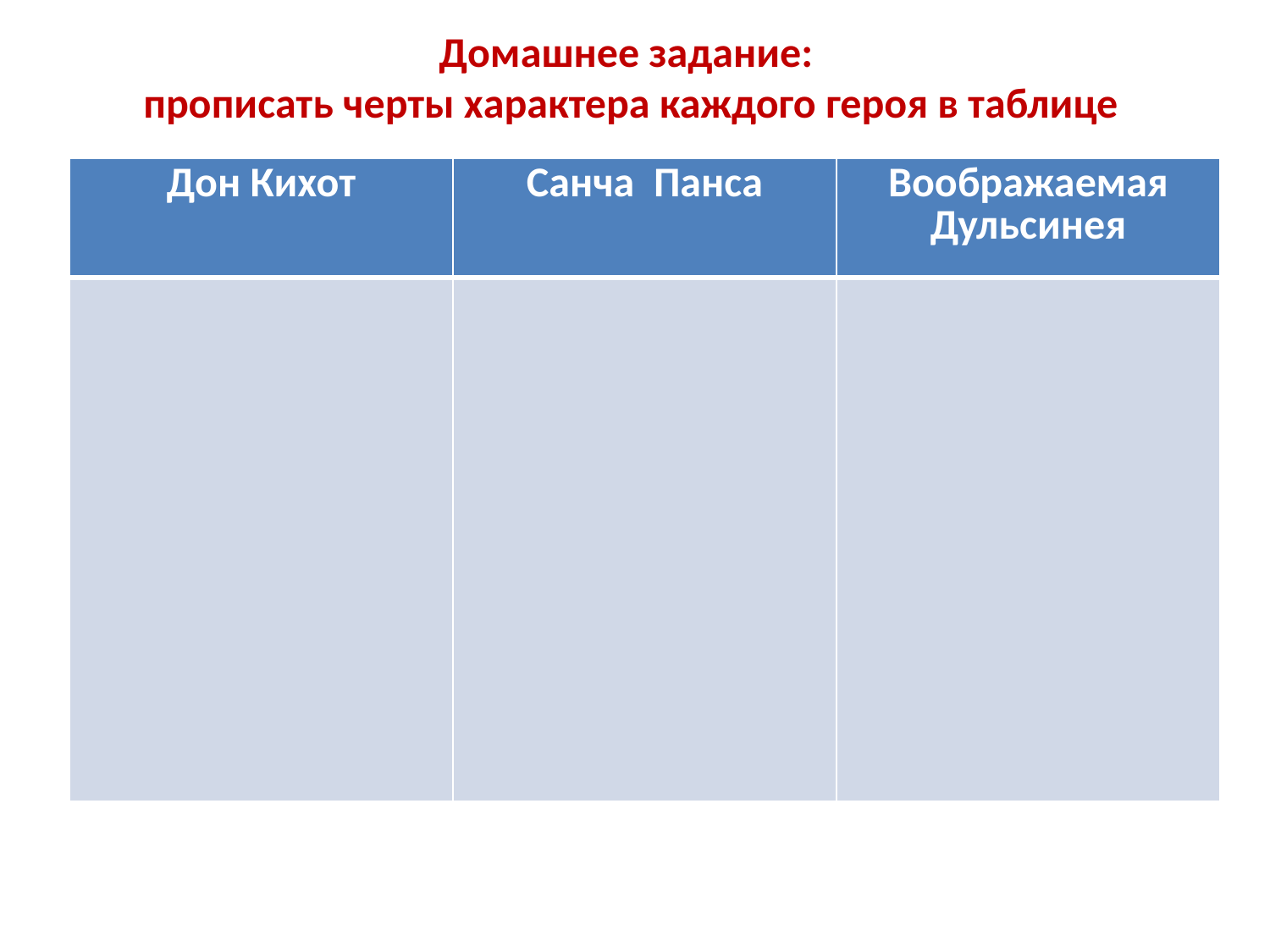

# Домашнее задание: прописать черты характера каждого героя в таблице
| Дон Кихот | Санча Панса | Воображаемая Дульсинея |
| --- | --- | --- |
|  |  |  |